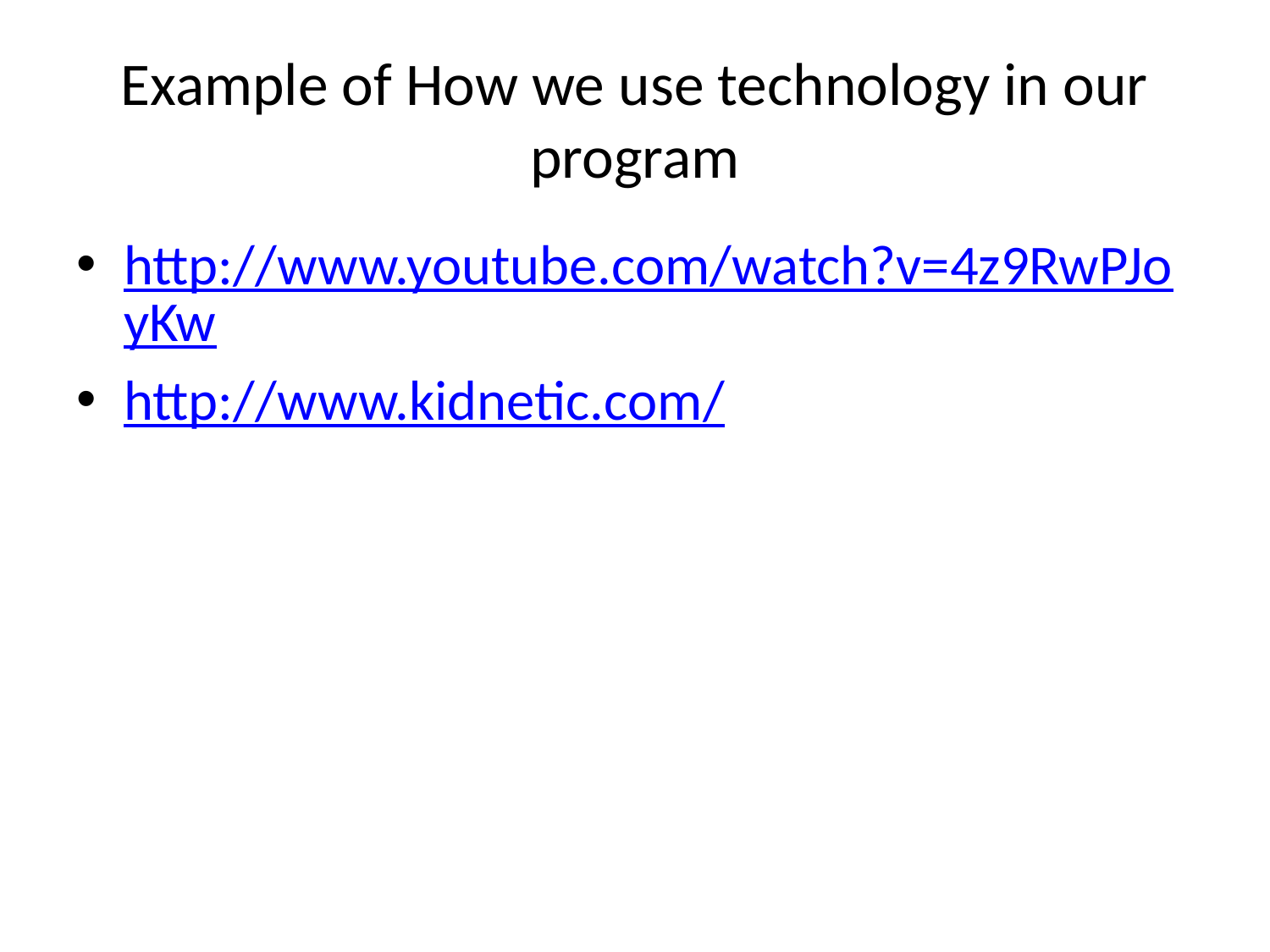

# Example of How we use technology in our program
http://www.youtube.com/watch?v=4z9RwPJoyKw
http://www.kidnetic.com/